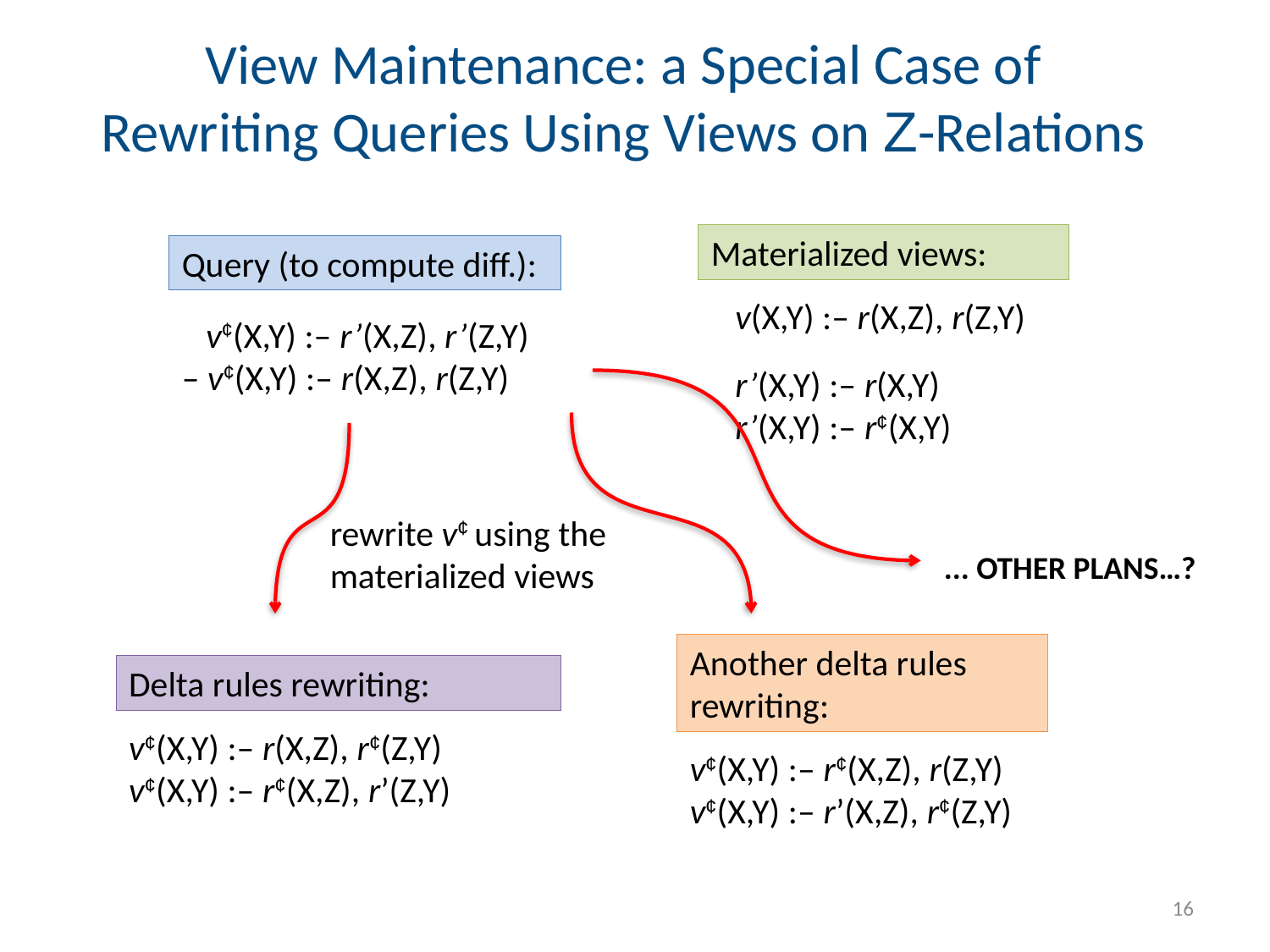

# View Maintenance: a Special Case of Rewriting Queries Using Views on Z-Relations
Materialized views:
Query (to compute diff.):
   v(X,Y) :– r(X,Z), r(Z,Y)

   r’(X,Y) :– r(X,Y)
   r’(X,Y) :– r¢(X,Y)
   v¢(X,Y) :– r’(X,Z), r’(Z,Y)
– v¢(X,Y) :– r(X,Z), r(Z,Y)
rewrite v¢ using the materialized views
... OTHER PLANS…?
Another delta rules
rewriting:
Delta rules rewriting:
v¢(X,Y) :– r(X,Z), r¢(Z,Y)
v¢(X,Y) :– r¢(X,Z), r’(Z,Y)
v¢(X,Y) :– r¢(X,Z), r(Z,Y)
v¢(X,Y) :– r’(X,Z), r¢(Z,Y)
16